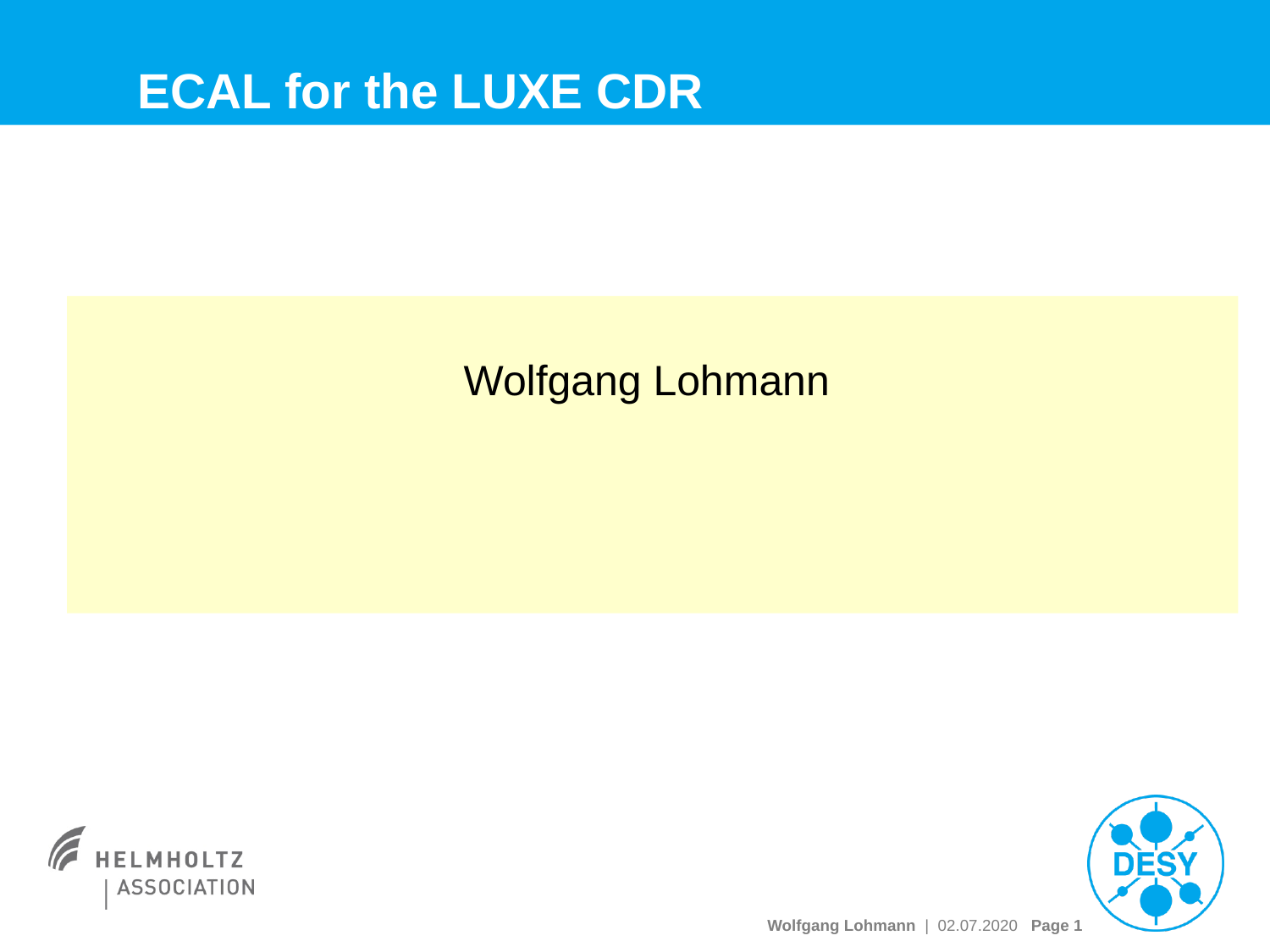

# ECAL for the LUXE CDR

Wolfgang Lohmann